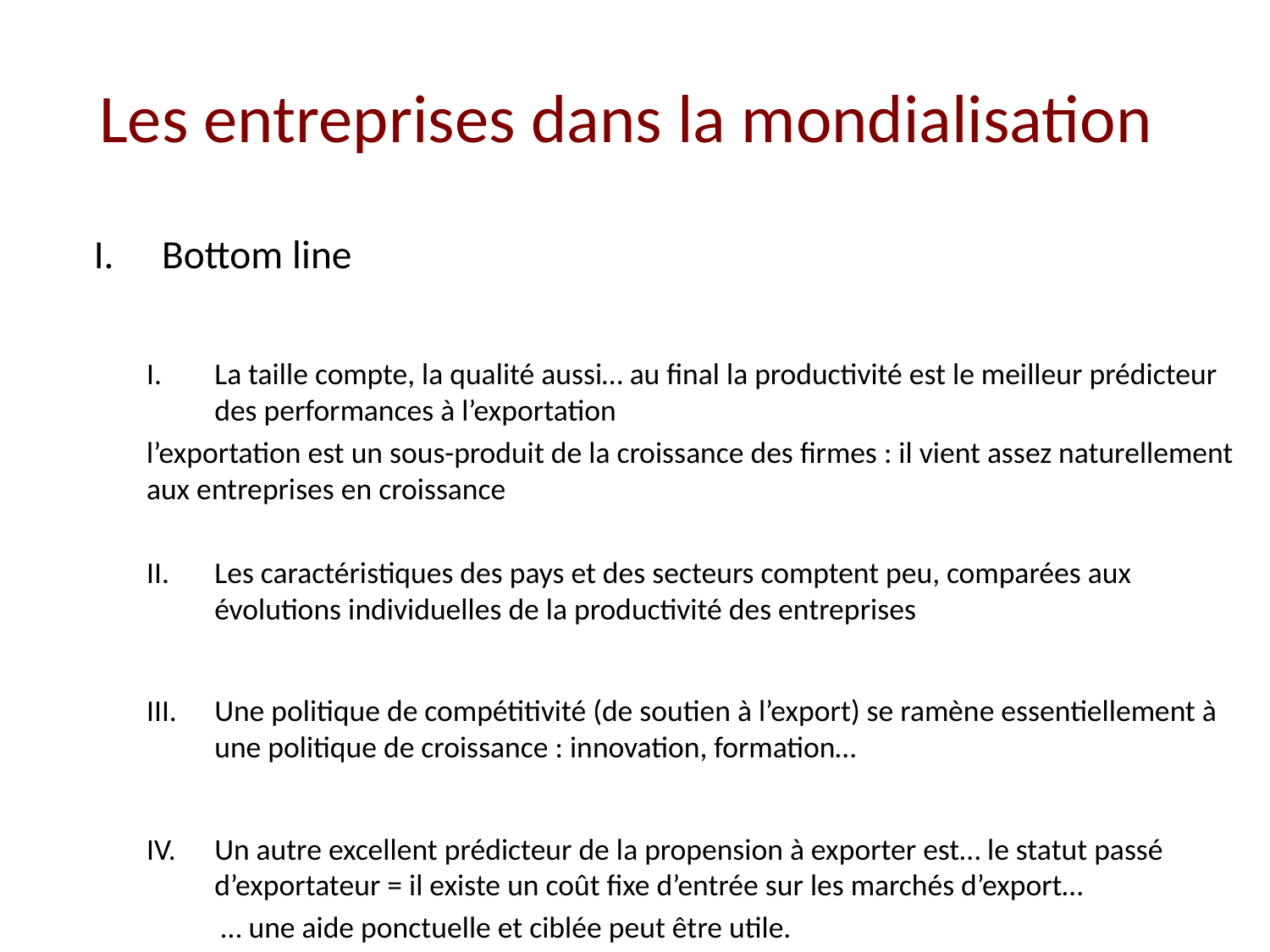

# Les entreprises dans la mondialisation

Bottom line

La taille compte, la qualité aussi… au final la productivité est le meilleur prédicteur des performances à l’exportation
l’exportation est un sous-produit de la croissance des firmes : il vient assez naturellement aux entreprises en croissance

Les caractéristiques des pays et des secteurs comptent peu, comparées aux évolutions individuelles de la productivité des entreprises

Une politique de compétitivité (de soutien à l’export) se ramène essentiellement à une politique de croissance : innovation, formation…

Un autre excellent prédicteur de la propension à exporter est… le statut passé d’exportateur = il existe un coût fixe d’entrée sur les marchés d’export…
           … une aide ponctuelle et ciblée peut être utile.